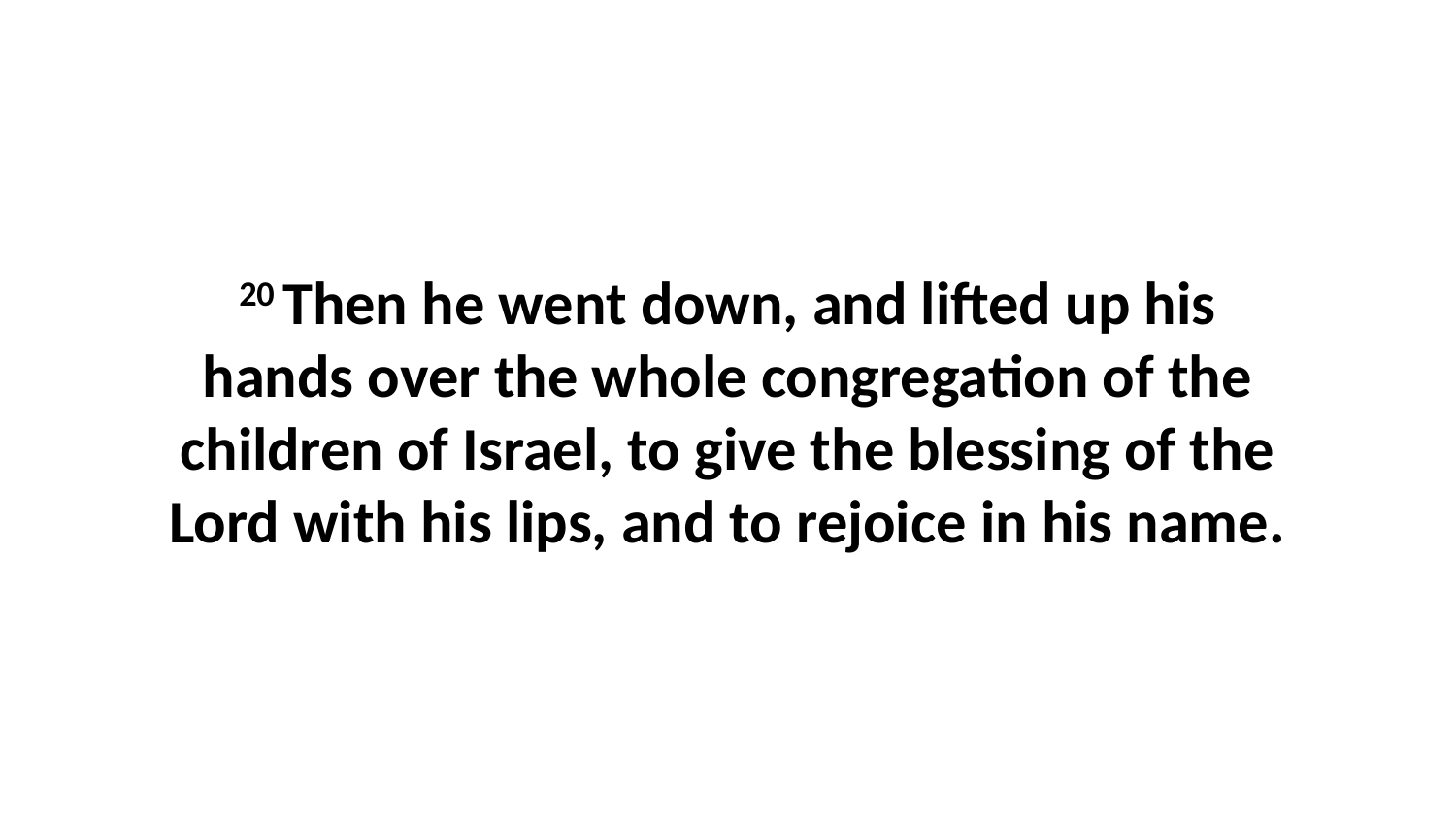

20 Then he went down, and lifted up his hands over the whole congregation of the children of Israel, to give the blessing of the Lord with his lips, and to rejoice in his name.